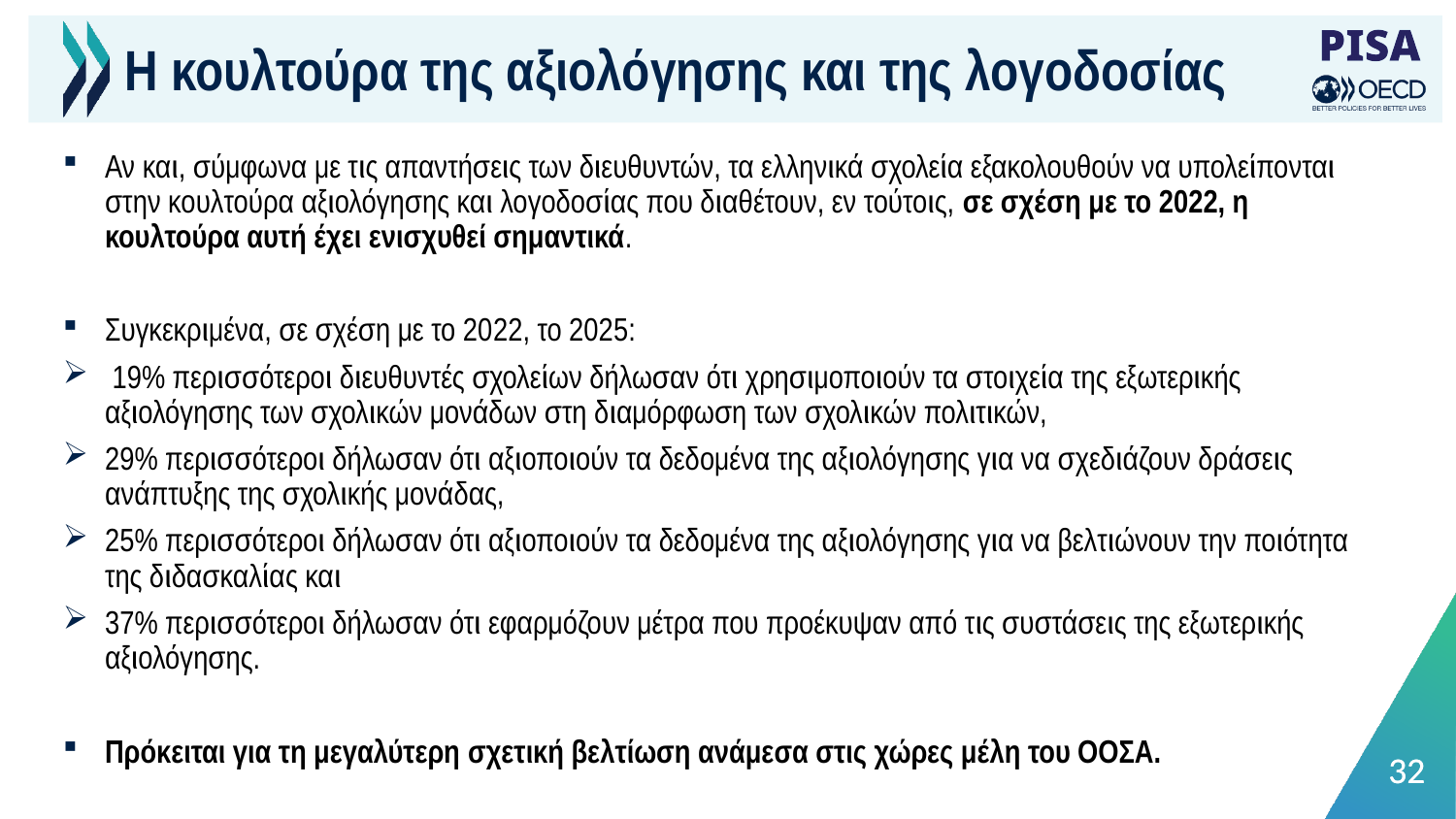

# H κουλτούρα της αξιολόγησης και της λογοδοσίας
Αν και, σύμφωνα με τις απαντήσεις των διευθυντών, τα ελληνικά σχολεία εξακολουθούν να υπολείπονται στην κουλτούρα αξιολόγησης και λογοδοσίας που διαθέτουν, εν τούτοις, σε σχέση με το 2022, η κουλτούρα αυτή έχει ενισχυθεί σημαντικά.

Συγκεκριμένα, σε σχέση με το 2022, το 2025:
 19% περισσότεροι διευθυντές σχολείων δήλωσαν ότι χρησιμοποιούν τα στοιχεία της εξωτερικής αξιολόγησης των σχολικών μονάδων στη διαμόρφωση των σχολικών πολιτικών,
29% περισσότεροι δήλωσαν ότι αξιοποιούν τα δεδομένα της αξιολόγησης για να σχεδιάζουν δράσεις ανάπτυξης της σχολικής μονάδας,
25% περισσότεροι δήλωσαν ότι αξιοποιούν τα δεδομένα της αξιολόγησης για να βελτιώνουν την ποιότητα της διδασκαλίας και
37% περισσότεροι δήλωσαν ότι εφαρμόζουν μέτρα που προέκυψαν από τις συστάσεις της εξωτερικής αξιολόγησης.

Πρόκειται για τη μεγαλύτερη σχετική βελτίωση ανάμεσα στις χώρες μέλη του ΟΟΣΑ.